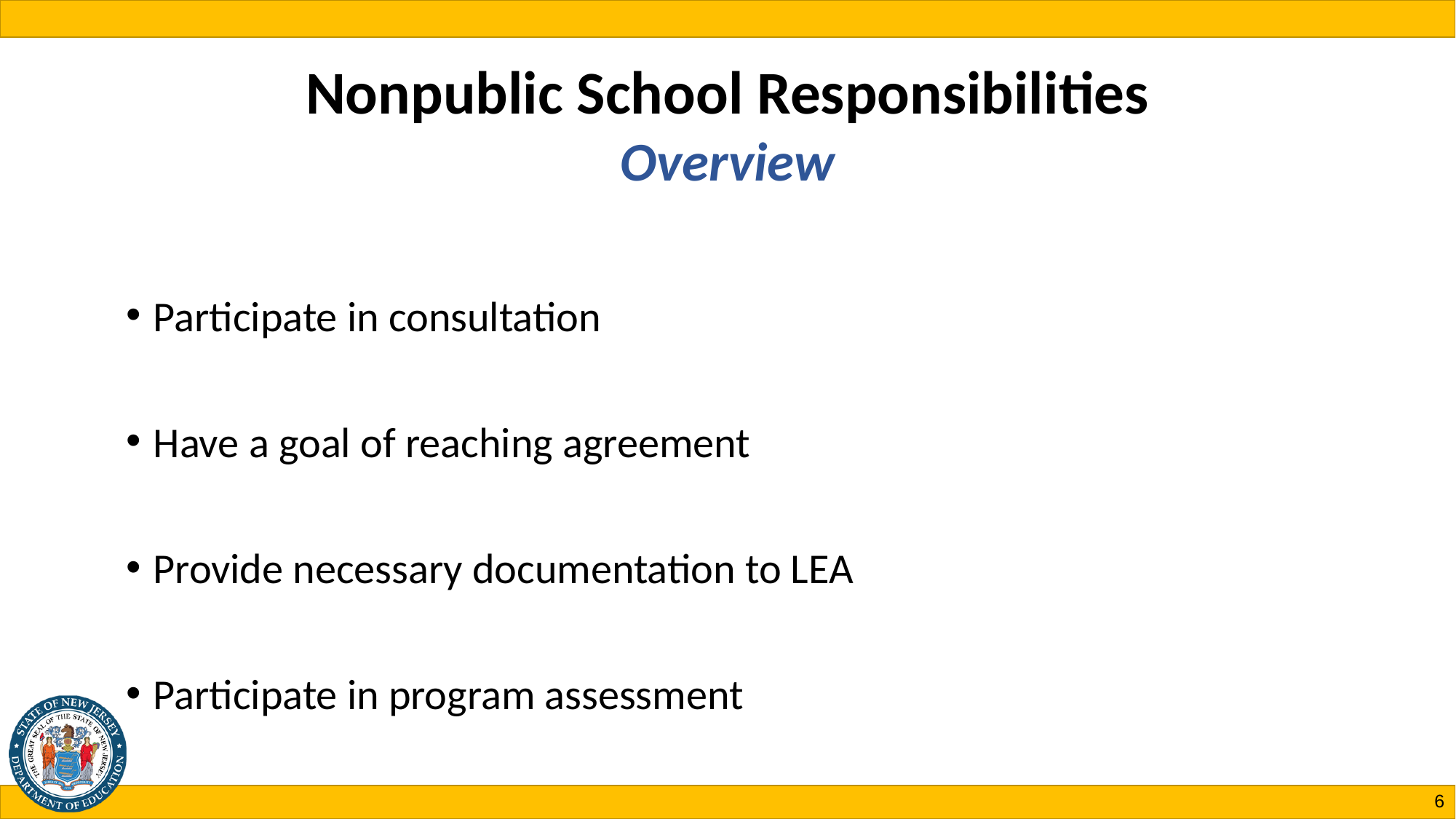

# Nonpublic School Responsibilities Overview
Participate in consultation
Have a goal of reaching agreement
Provide necessary documentation to LEA
Participate in program assessment
6